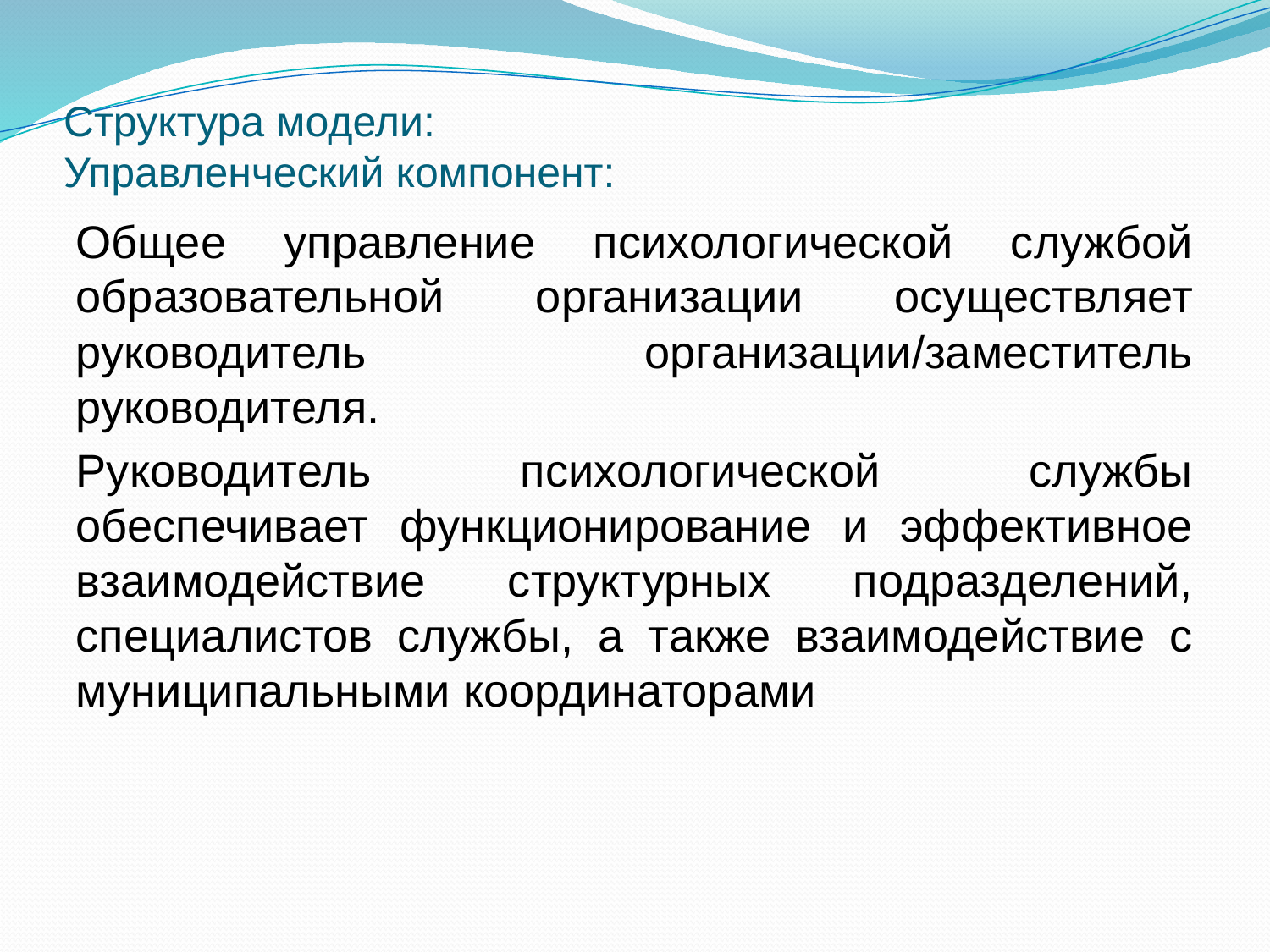

# Структура модели: Управленческий компонент:
Общее управление психологической службой образовательной организации осуществляет руководитель организации/заместитель руководителя.
Руководитель психологической службы обеспечивает функционирование и эффективное взаимодействие структурных подразделений, специалистов службы, а также взаимодействие с муниципальными координаторами